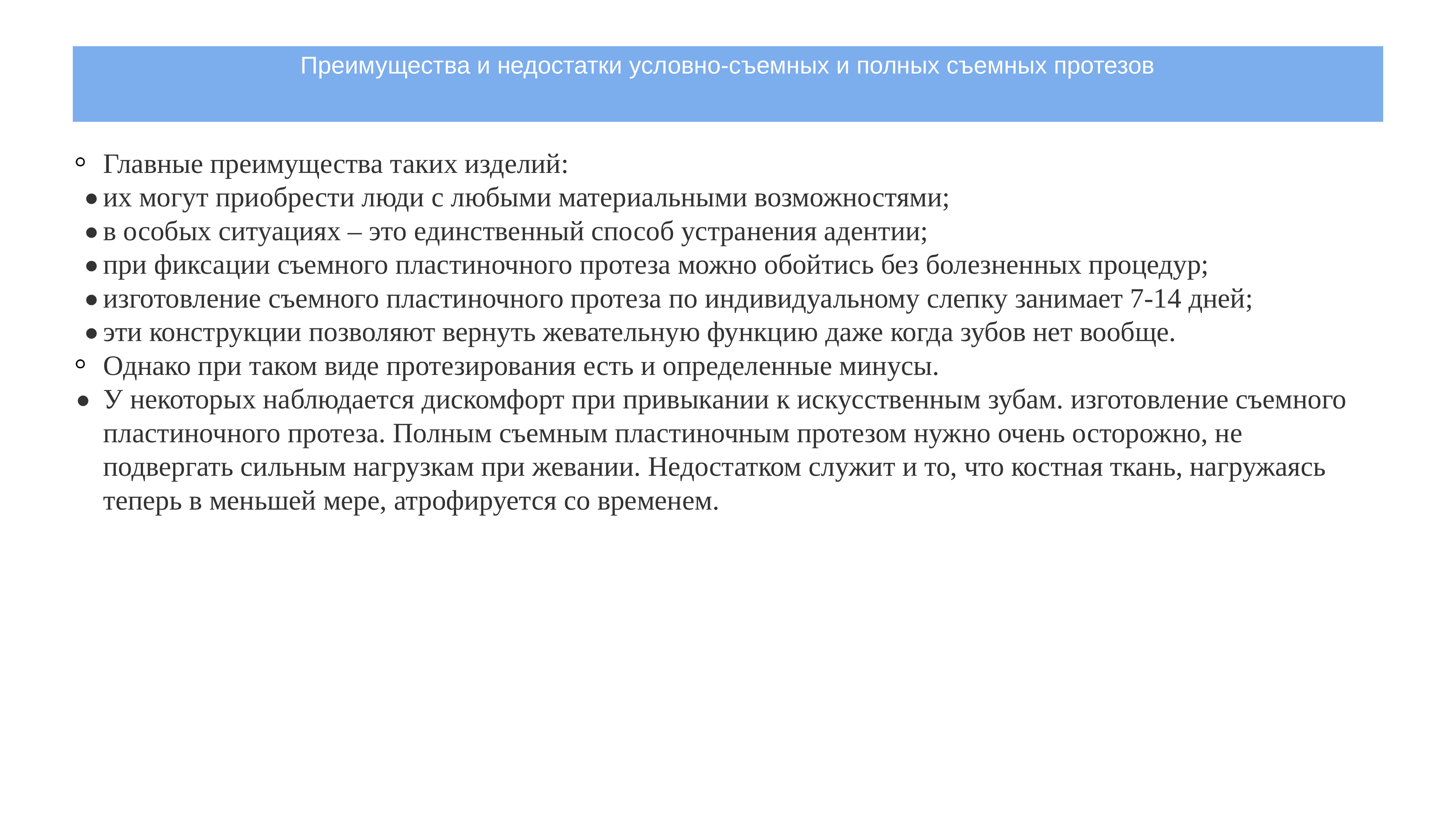

# Преимущества и недостатки условно-съемных и полных съемных протезов
Главные преимущества таких изделий:
их могут приобрести люди с любыми материальными возможностями;
в особых ситуациях – это единственный способ устранения адентии;
при фиксации съемного пластиночного протеза можно обойтись без болезненных процедур;
изготовление съемного пластиночного протеза по индивидуальному слепку занимает 7-14 дней;
эти конструкции позволяют вернуть жевательную функцию даже когда зубов нет вообще.
Однако при таком виде протезирования есть и определенные минусы.
У некоторых наблюдается дискомфорт при привыкании к искусственным зубам. изготовление съемного пластиночного протеза. Полным съемным пластиночным протезом нужно очень осторожно, не подвергать сильным нагрузкам при жевании. Недостатком служит и то, что костная ткань, нагружаясь теперь в меньшей мере, атрофируется со временем.